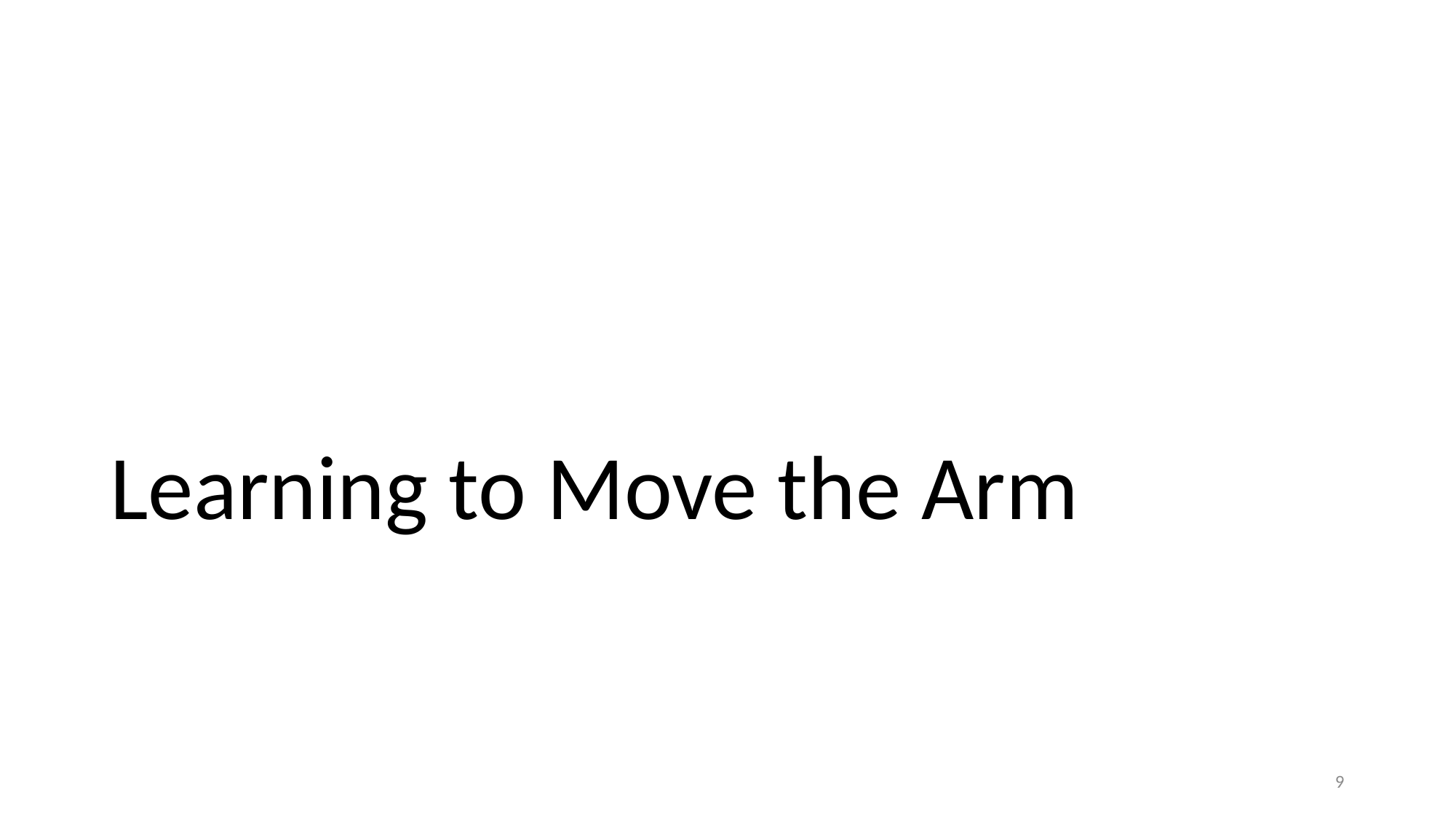

# Learning to Move the Arm

9